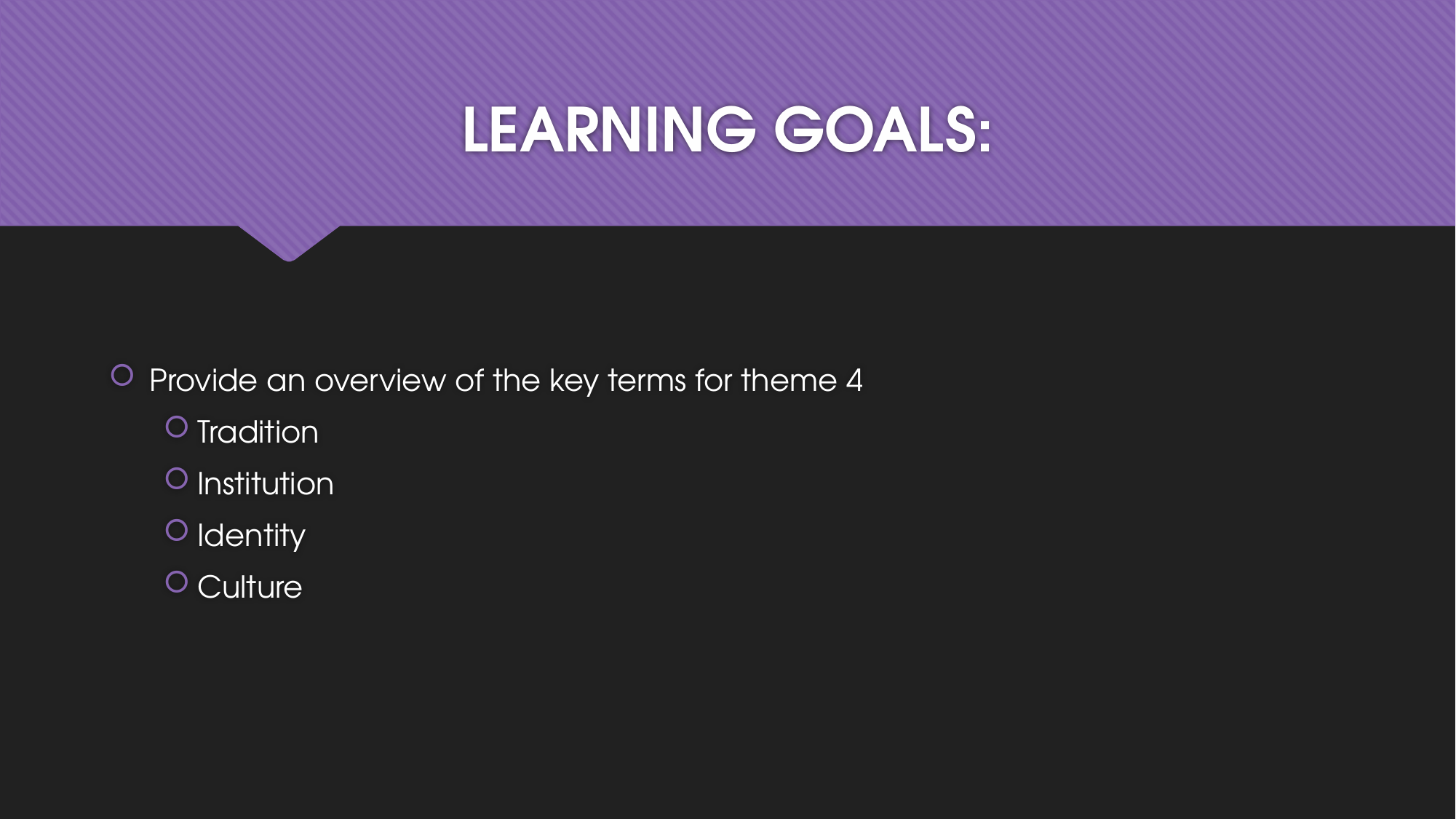

# LEARNING GOALS:
Provide an overview of the key terms for theme 4
Tradition
Institution
Identity
Culture